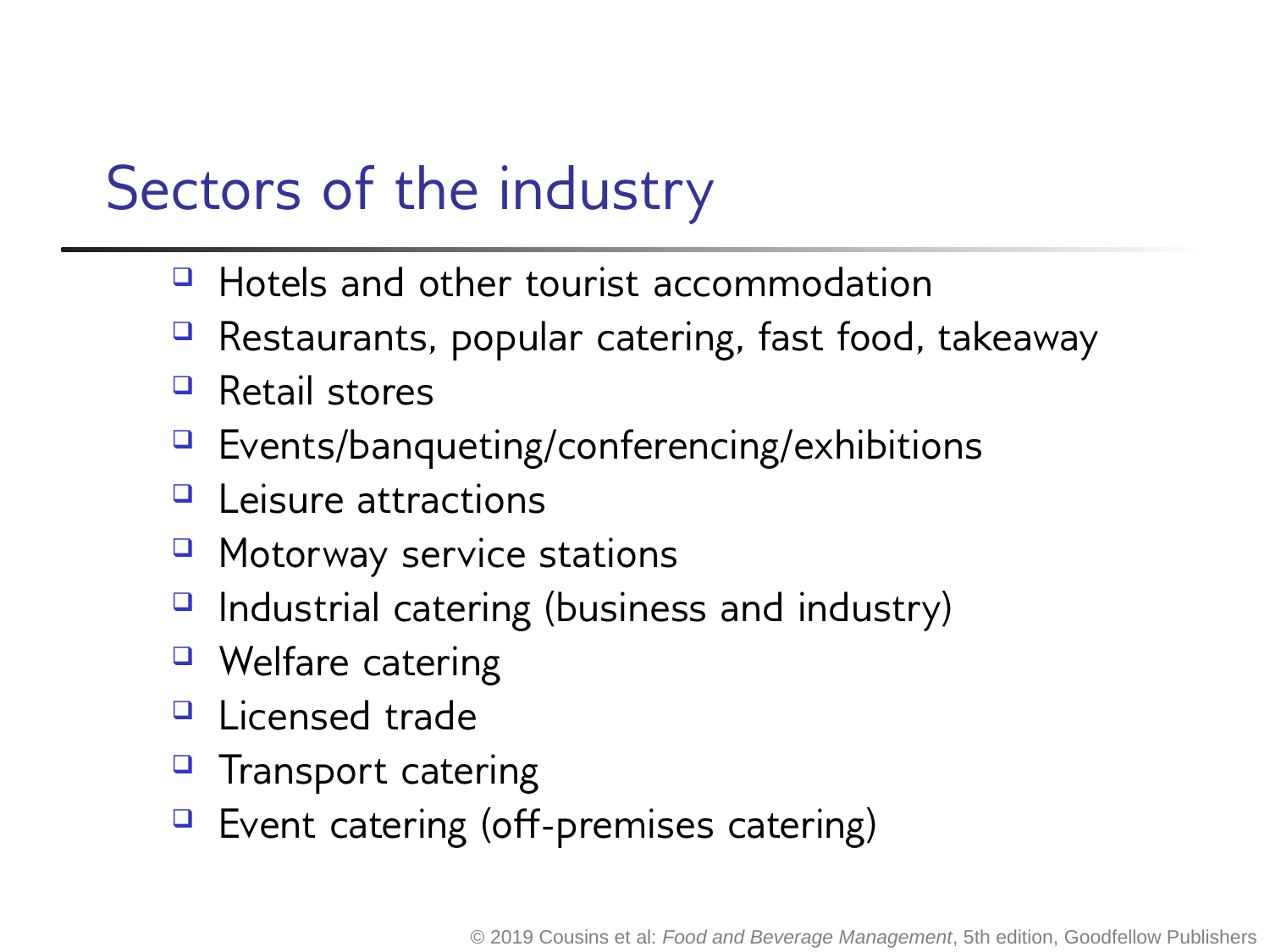

Sectors of the industry
Hotels and other tourist accommodation
Restaurants, popular catering, fast food, takeaway
Retail stores
Events/banqueting/conferencing/exhibitions
Leisure attractions
Motorway service stations
Industrial catering (business and industry)
Welfare catering
Licensed trade
Transport catering
Event catering (off-premises catering)